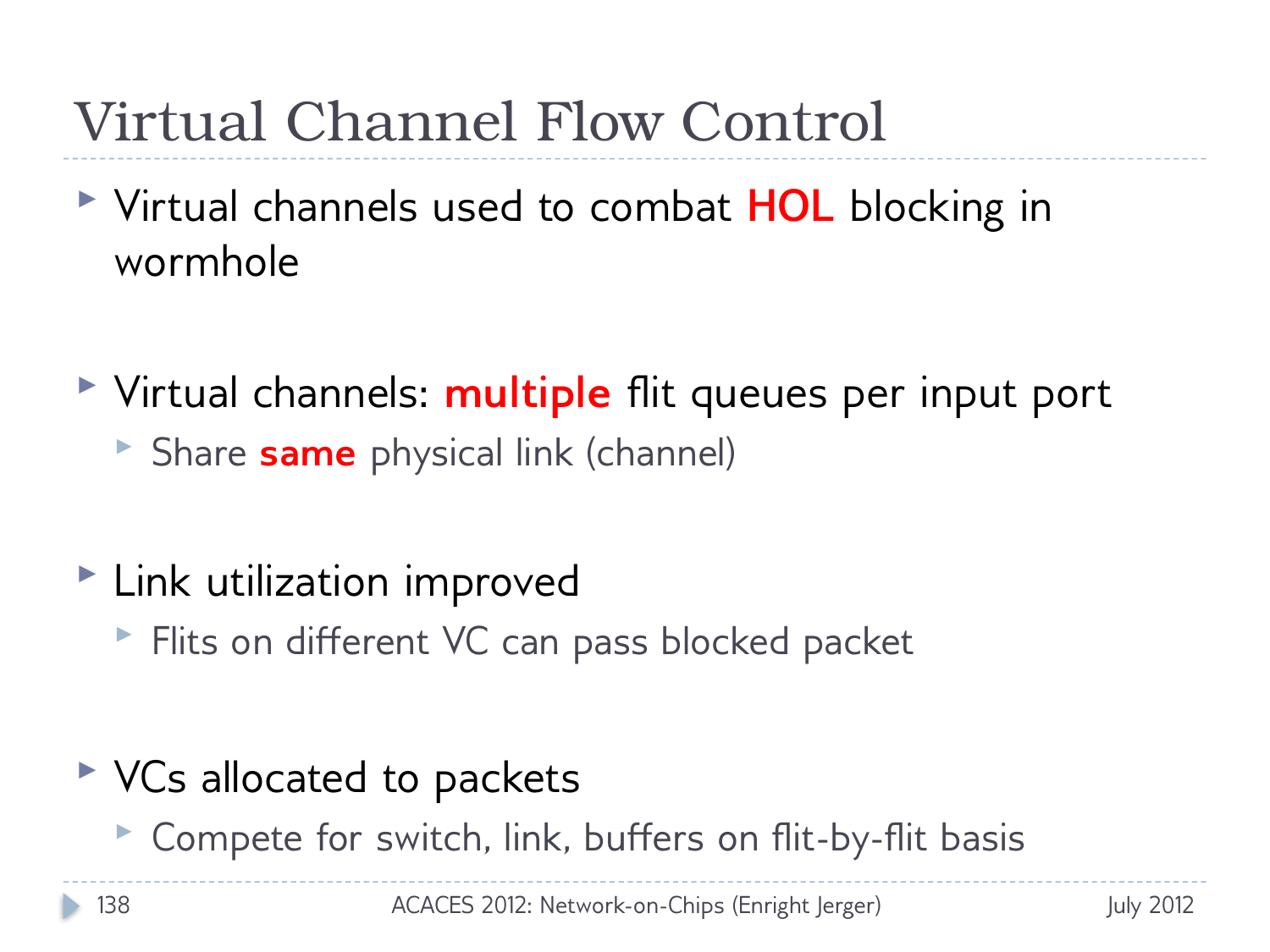

# Virtual Channel Flow Control
Virtual channels used to combat HOL blocking in wormhole

Virtual channels: multiple flit queues per input port
Share same physical link (channel)

Link utilization improved
Flits on different VC can pass blocked packet

VCs allocated to packets
Compete for switch, link, buffers on flit-by-flit basis

138
ACACES 2012: Network-on-Chips (Enright Jerger)
July 2012